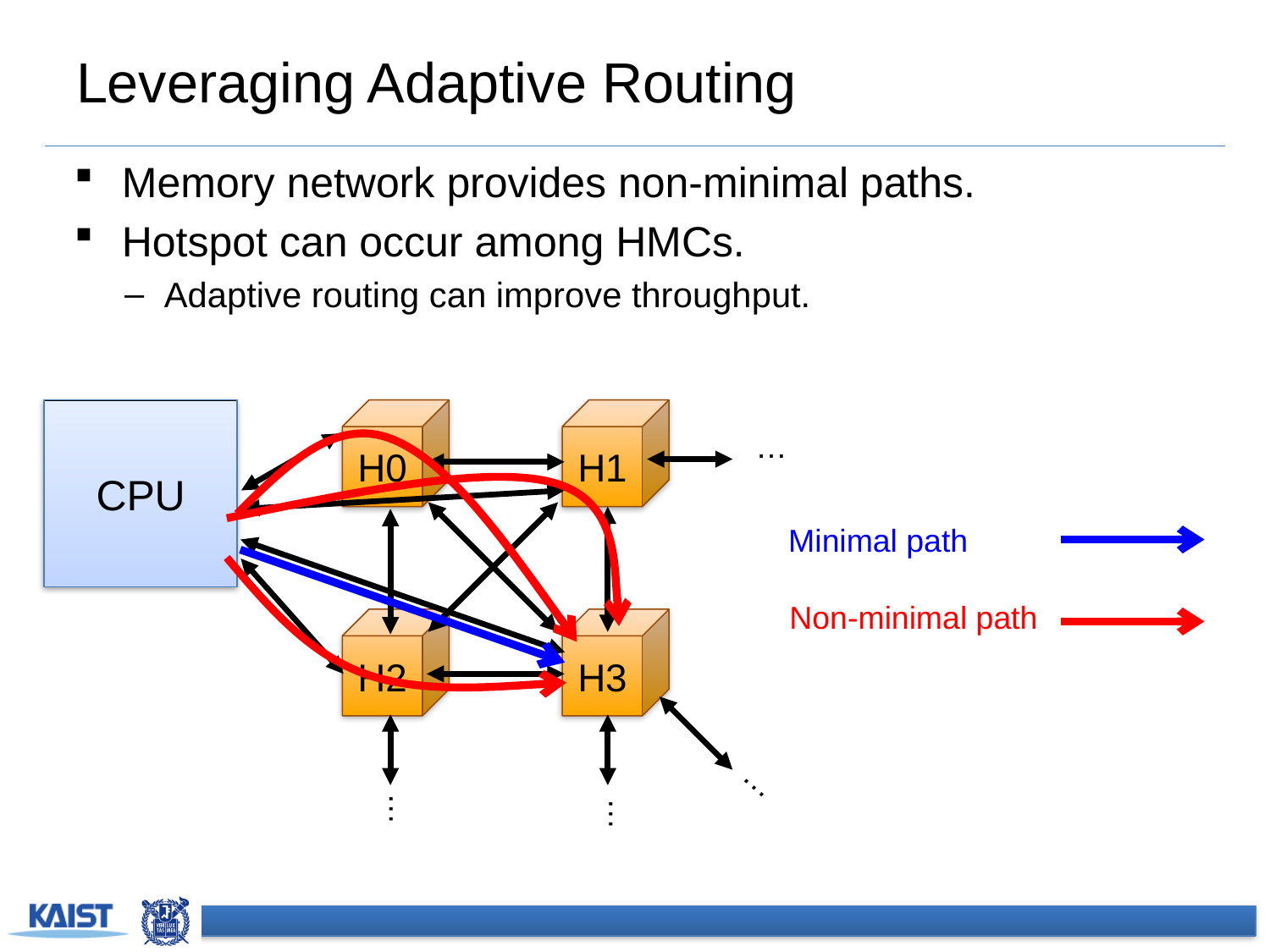

# Leveraging Adaptive Routing
Memory network provides non-minimal paths.
Hotspot can occur among HMCs.
Adaptive routing can improve throughput.

CPU
H0
H1
…

Minimal path

Non-minimal path
H2
H3
…
…
…